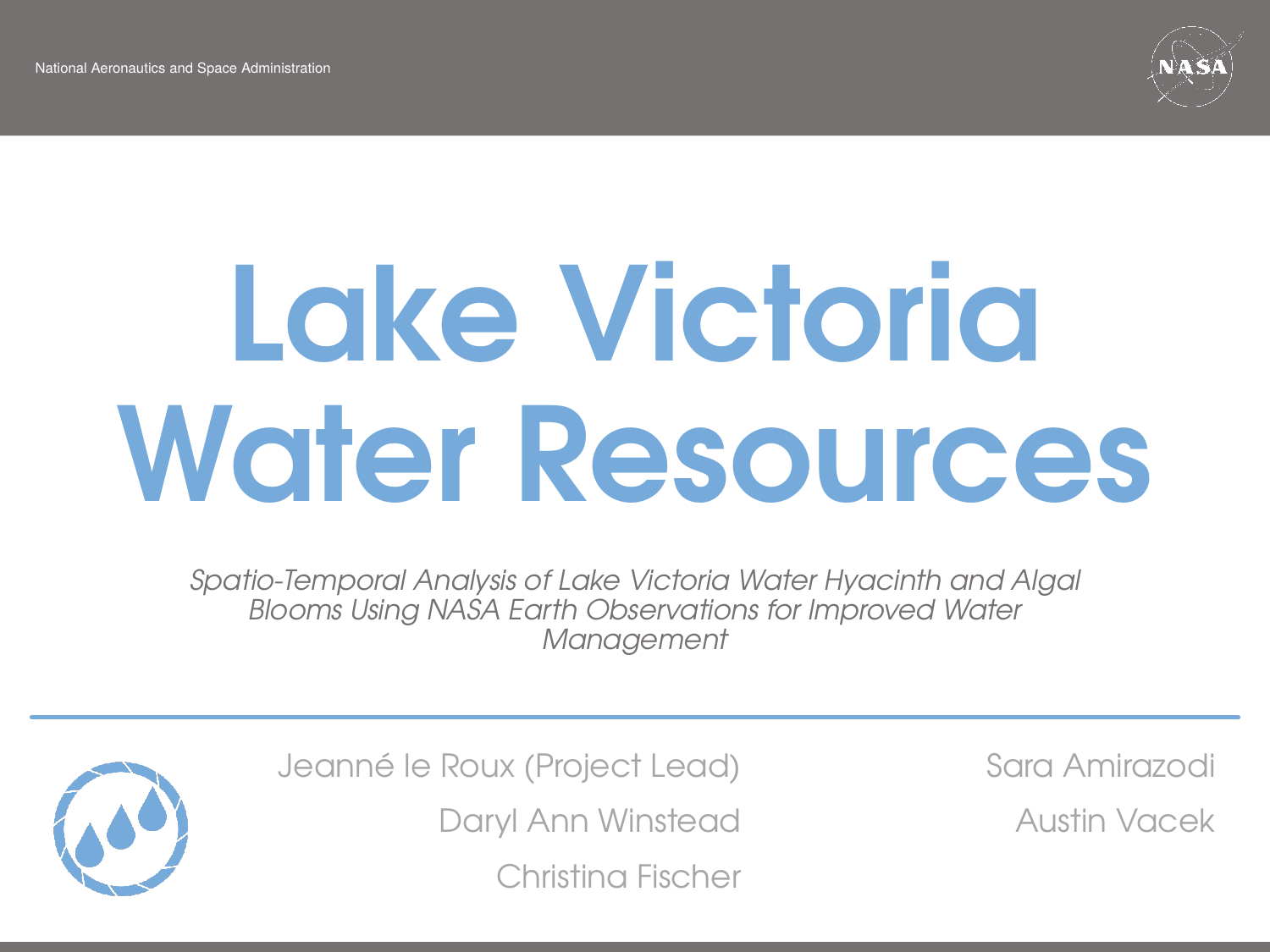

Lake Victoria Water Resources
Spatio-Temporal Analysis of Lake Victoria Water Hyacinth and Algal Blooms Using NASA Earth Observations for Improved Water Management
Jeanné le Roux (Project Lead)
Sara Amirazodi

Daryl Ann Winstead
Austin Vacek

Christina Fischer